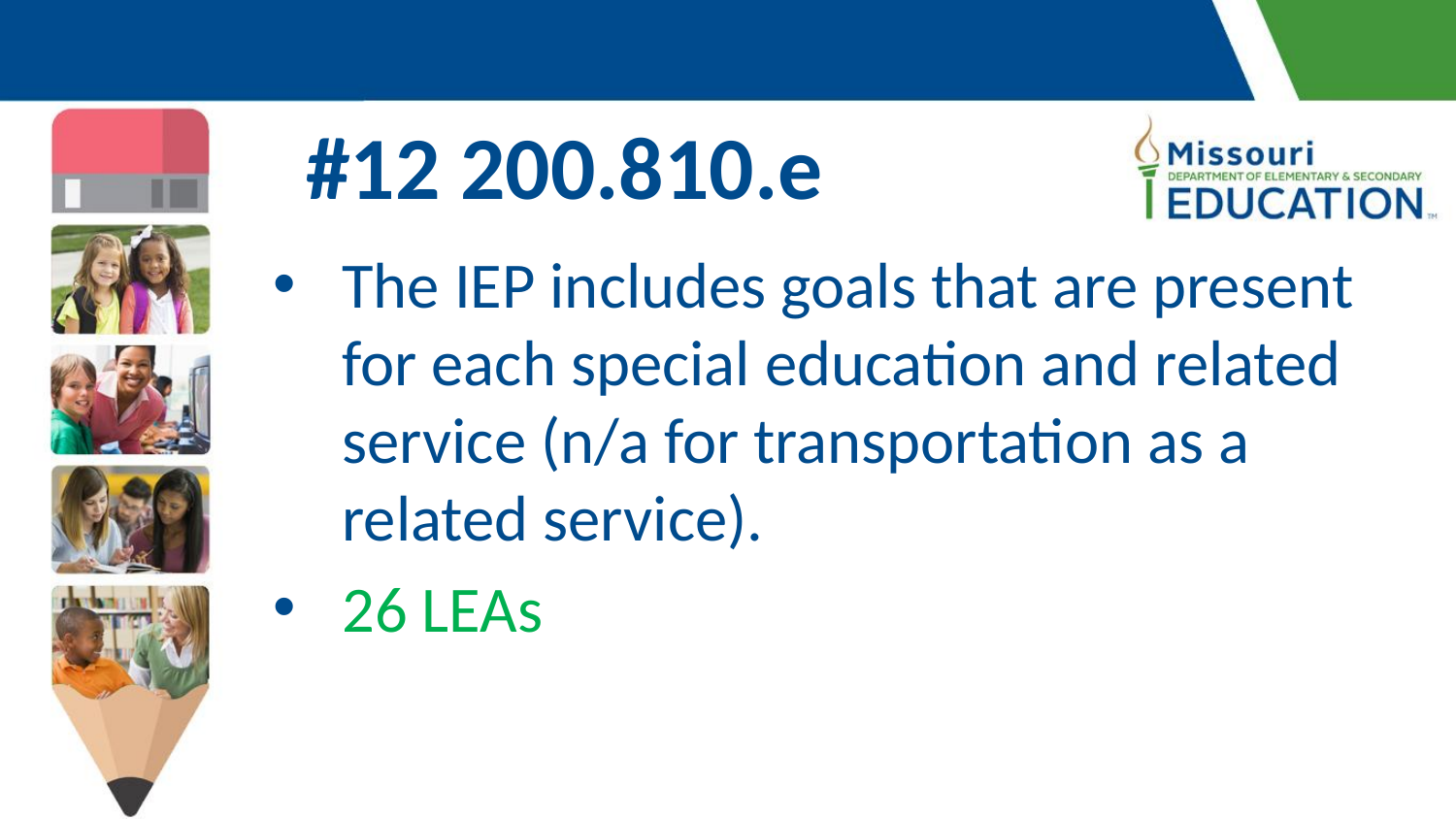

#12 200.810.e
The IEP includes goals that are present for each special education and related service (n/a for transportation as a related service).
26 LEAs